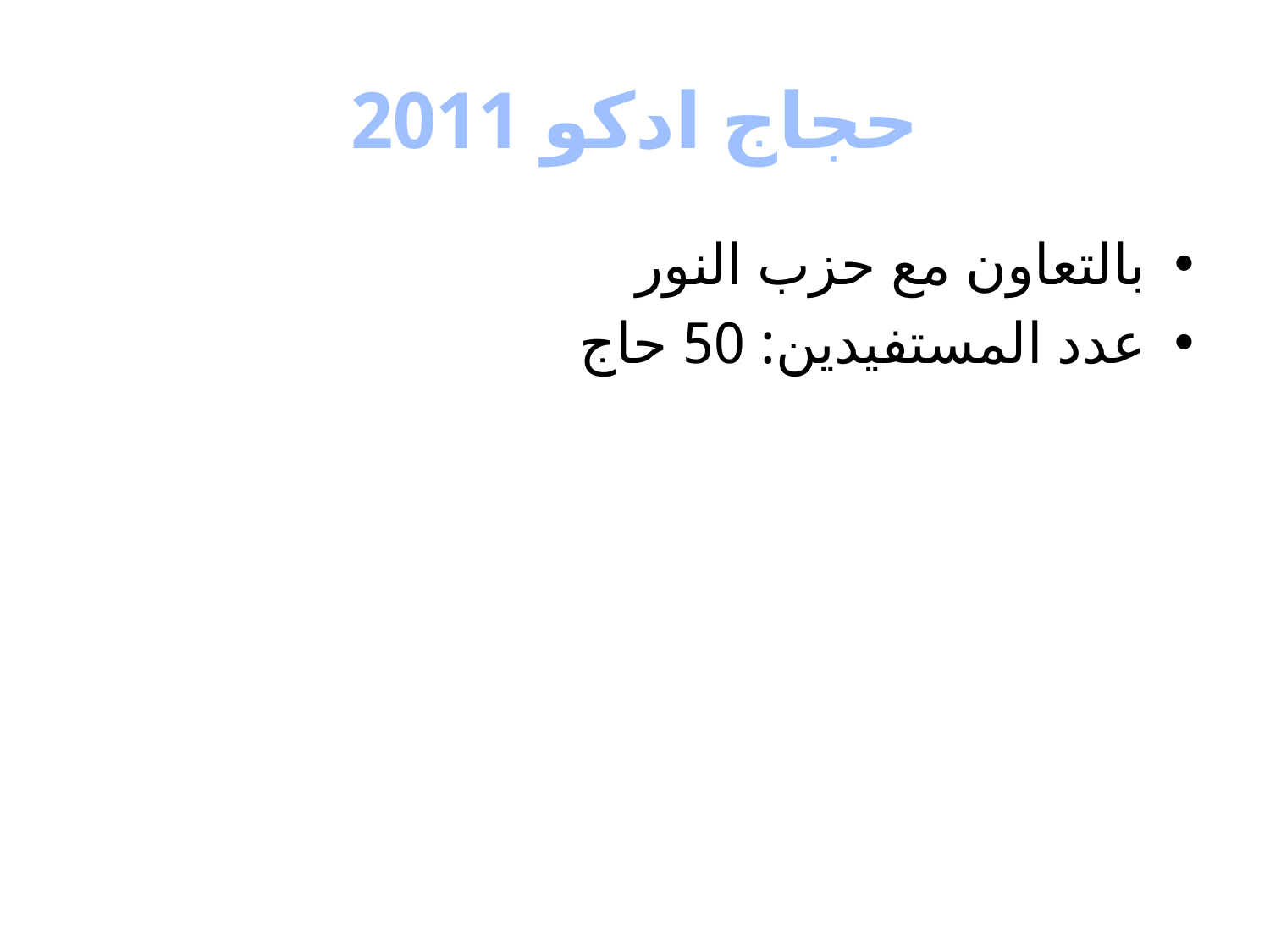

# حجاج ادكو 2011
بالتعاون مع حزب النور
عدد المستفيدين: 50 حاج